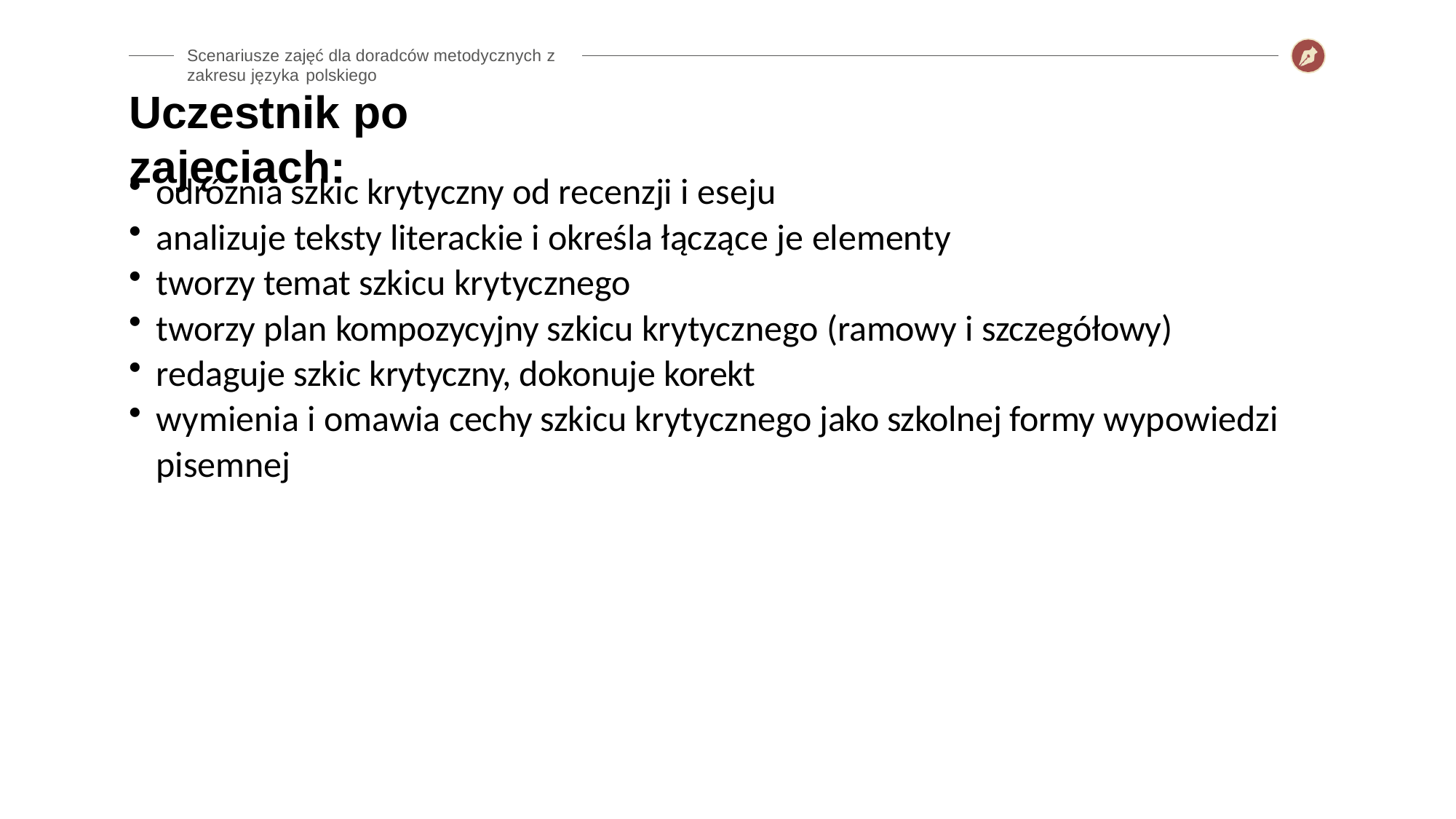

Scenariusze zajęć dla doradców metodycznych z zakresu języka polskiego

# Uczestnik po zajęciach:
odróżnia szkic krytyczny od recenzji i eseju
analizuje teksty literackie i określa łączące je elementy
tworzy temat szkicu krytycznego
tworzy plan kompozycyjny szkicu krytycznego (ramowy i szczegółowy)
redaguje szkic krytyczny, dokonuje korekt
wymienia i omawia cechy szkicu krytycznego jako szkolnej formy wypowiedzi  pisemnej